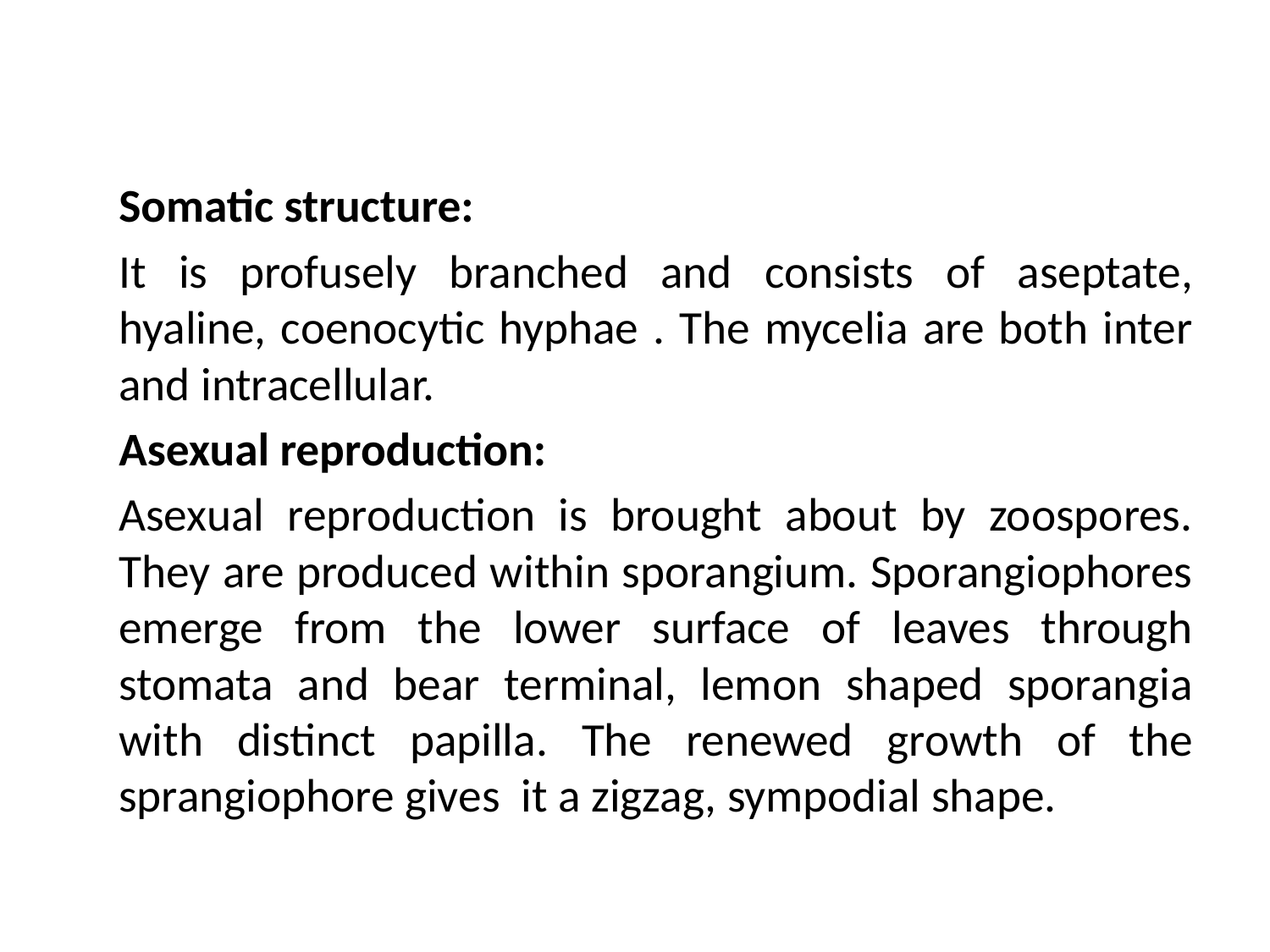

Somatic structure:
	It is profusely branched and consists of aseptate, hyaline, coenocytic hyphae . The mycelia are both inter and intracellular.
	Asexual reproduction:
	Asexual reproduction is brought about by zoospores. They are produced within sporangium. Sporangiophores emerge from the lower surface of leaves through stomata and bear terminal, lemon shaped sporangia with distinct papilla. The renewed growth of the sprangiophore gives  it a zigzag, sympodial shape.